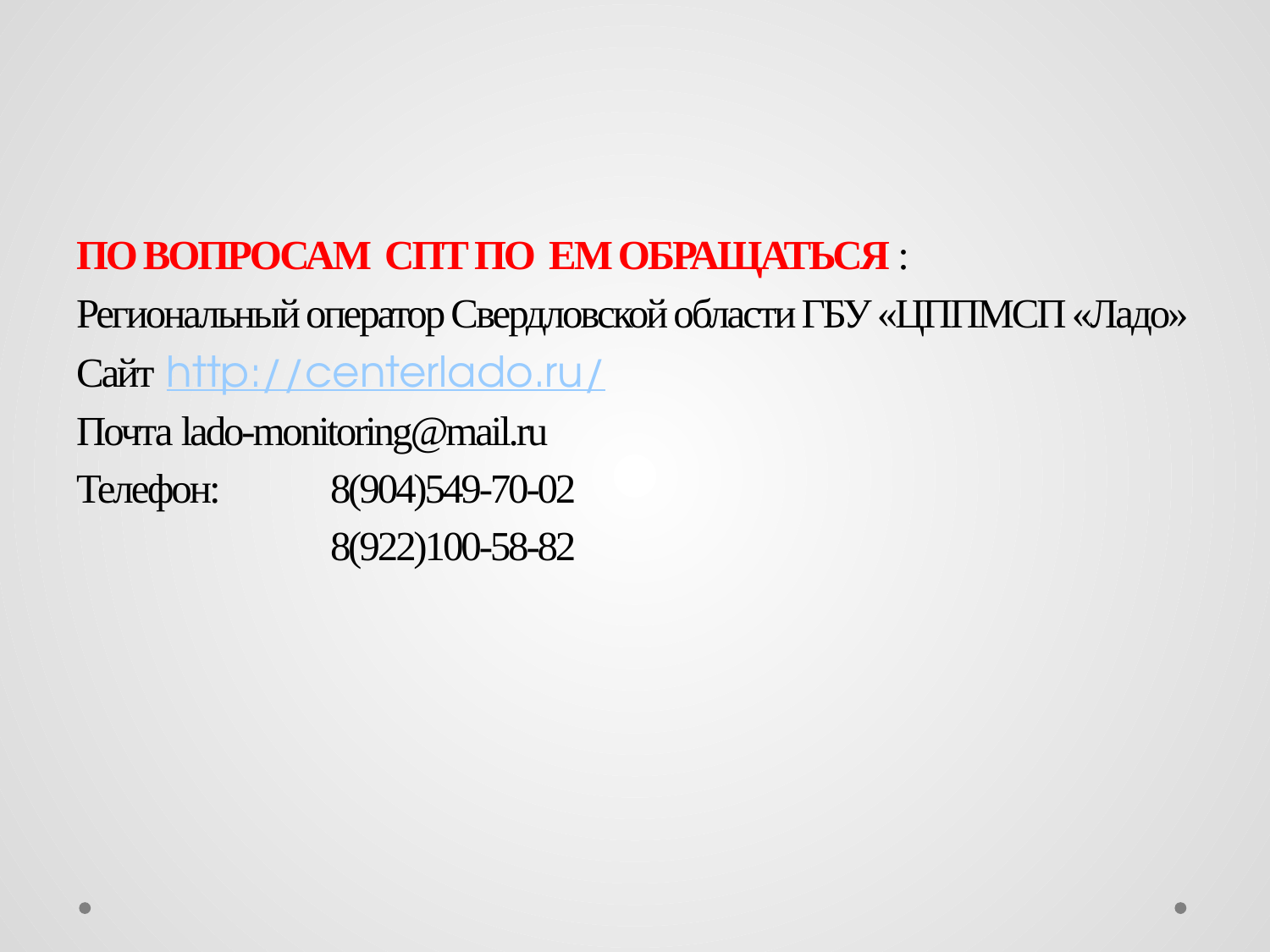

ПО ВОПРОСАМ  СПТ ПО  ЕМ ОБРАЩАТЬСЯ :
Региональный оператор Свердловской области ГБУ «ЦППМСП «Ладо»
Сайт http://centerlado.ru/
Почта lado-monitoring@mail.ru
Телефон: 	8(904)549-70-02
		8(922)100-58-82